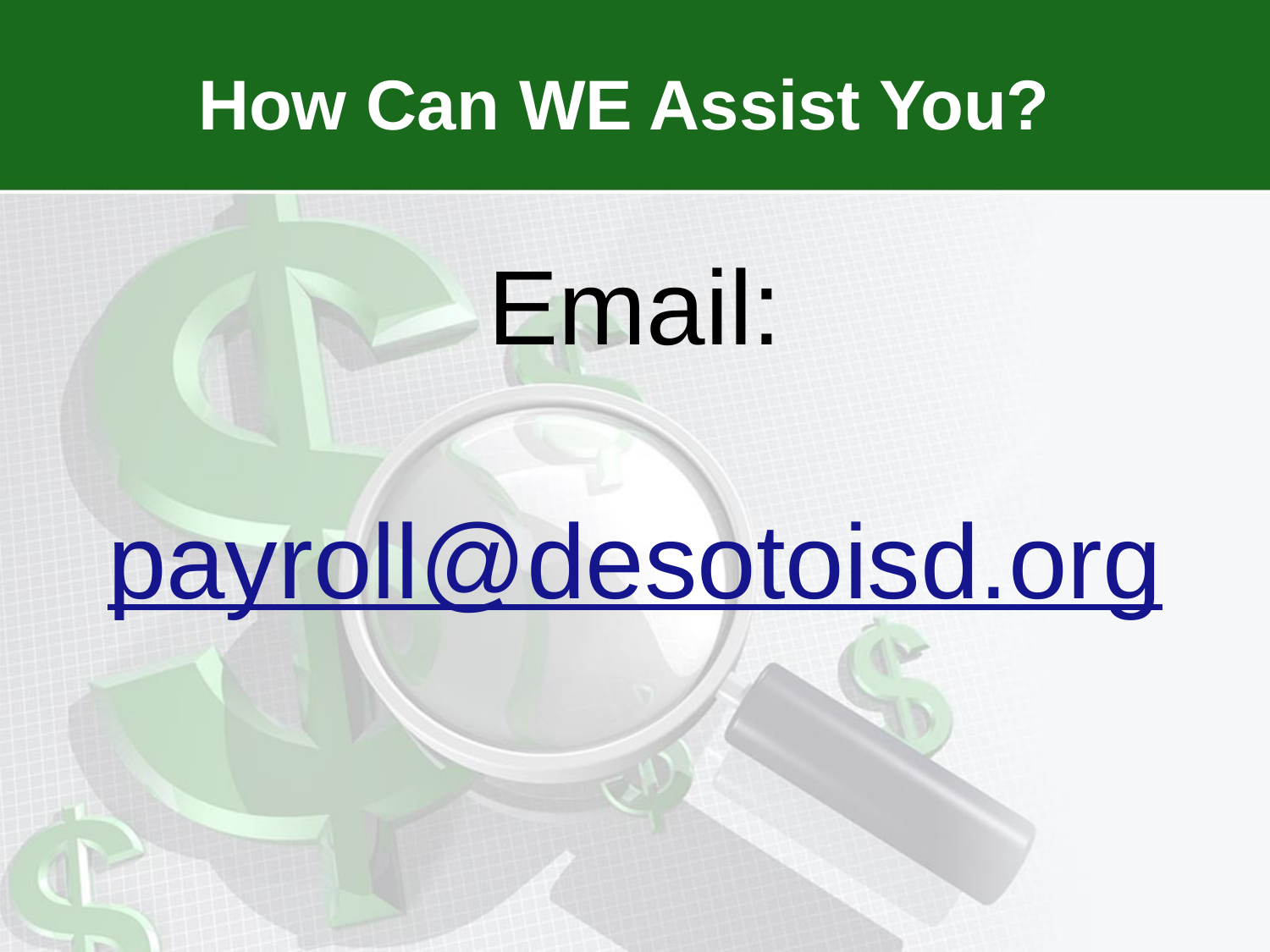

How Can WE Assist You?
Email:

payroll@desotoisd.org